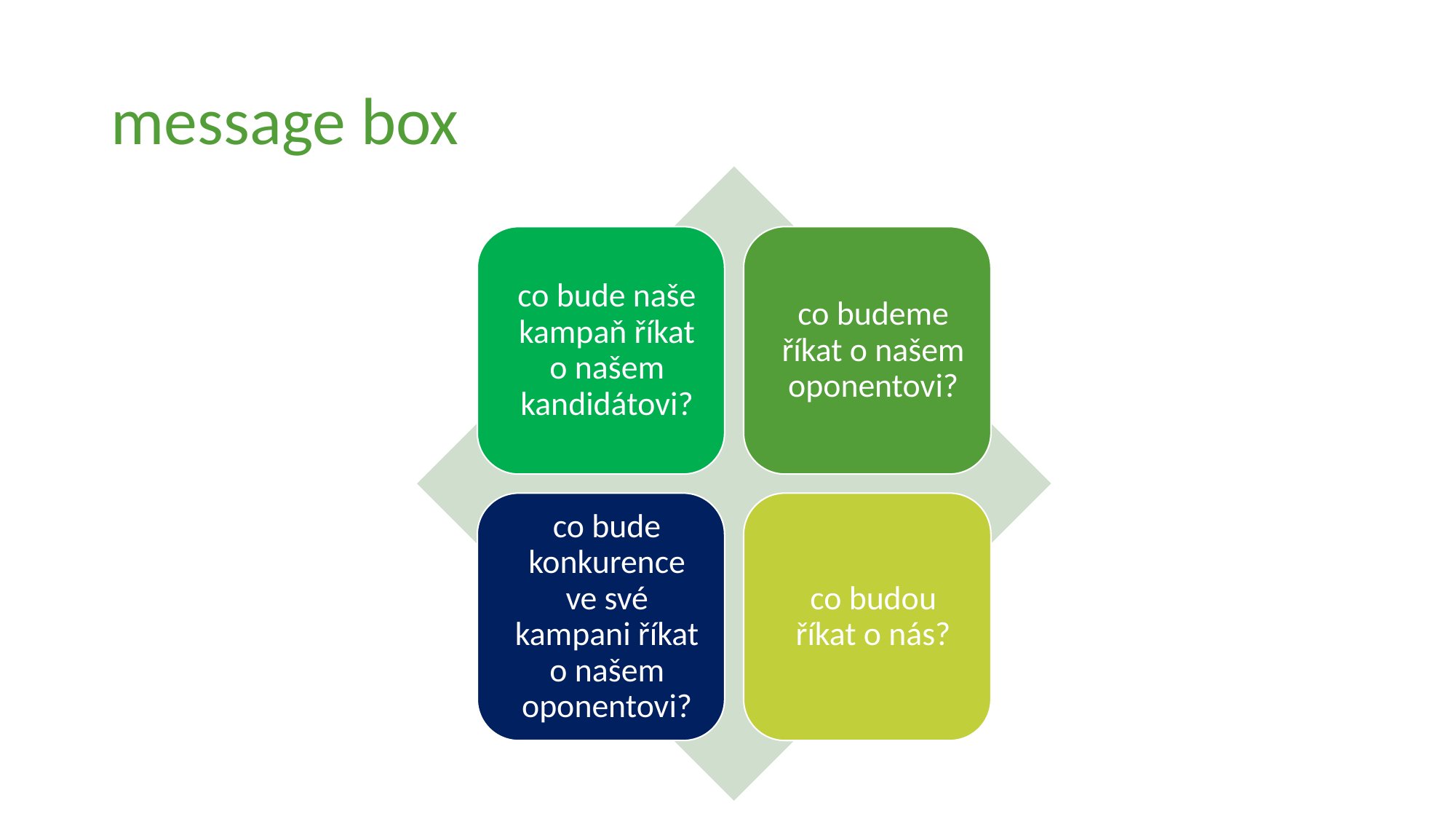

# message box
co bude naše kampaň říkat o našem kandidátovi?
co budeme říkat o našem oponentovi?
co bude konkurence ve své kampani říkat o našem oponentovi?
co budou říkat o nás?